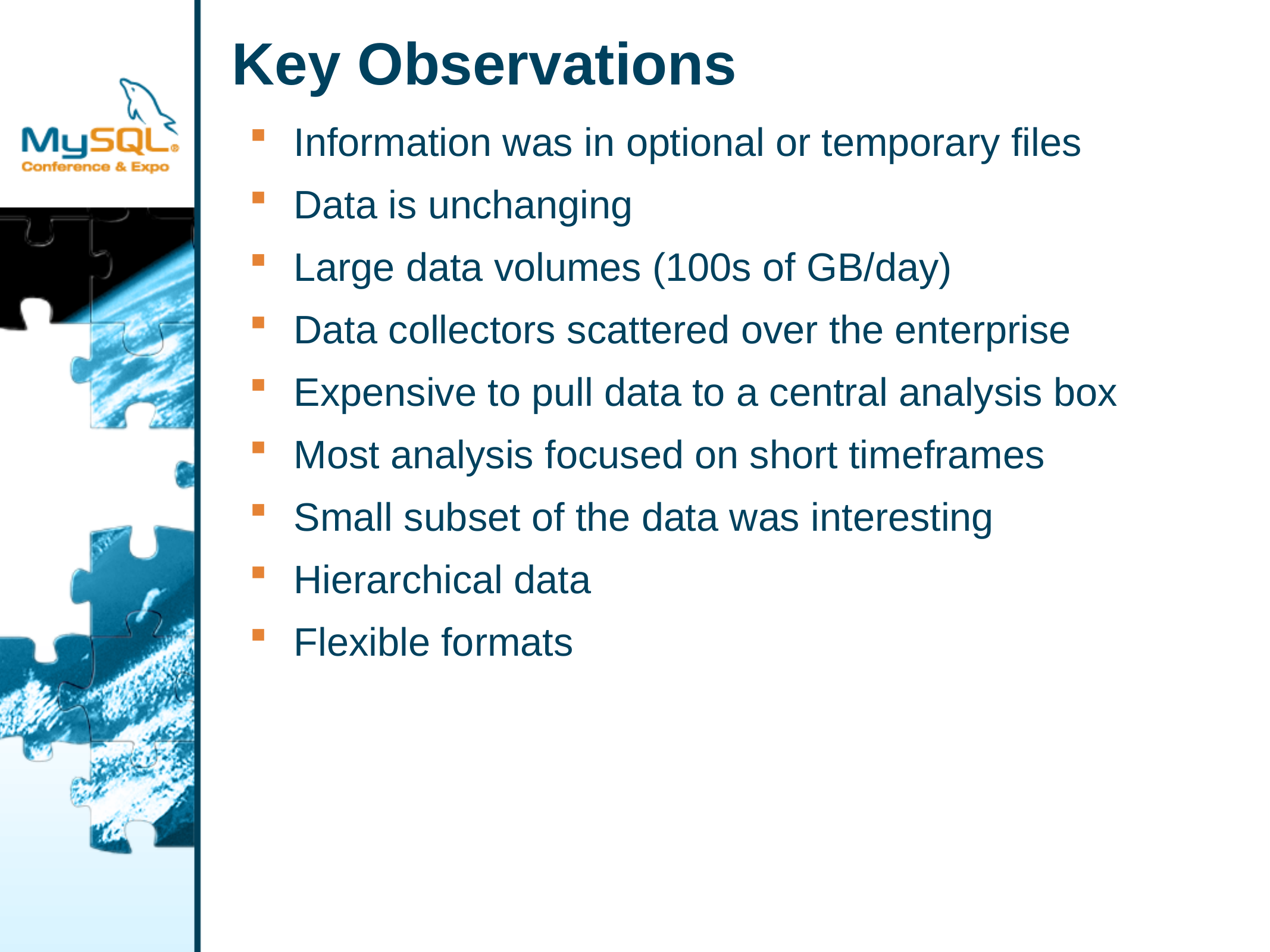

# Key Observations
Information was in optional or temporary files
Data is unchanging
Large data volumes (100s of GB/day)
Data collectors scattered over the enterprise
Expensive to pull data to a central analysis box
Most analysis focused on short timeframes
Small subset of the data was interesting
Hierarchical data
Flexible formats